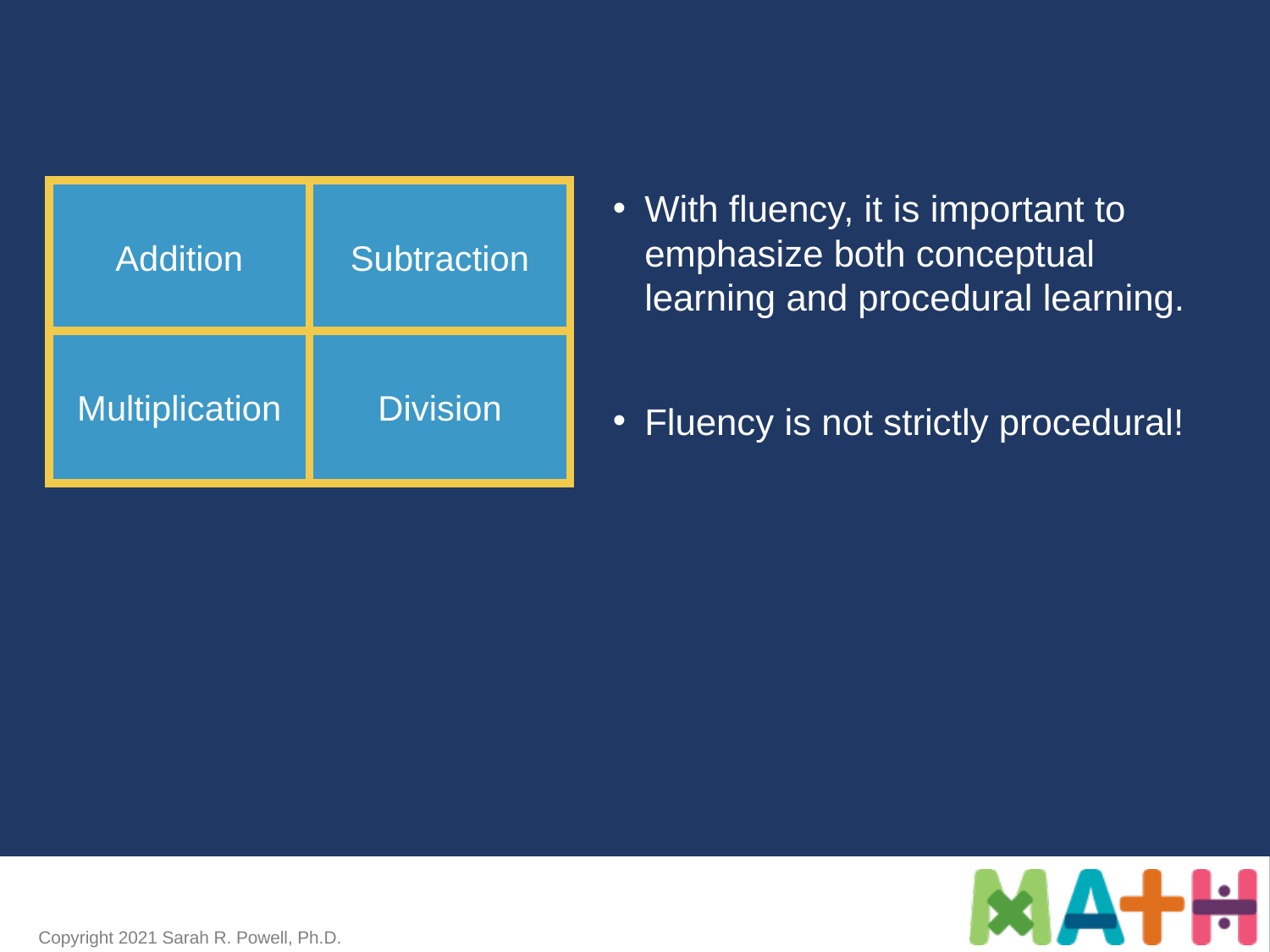

Addition
Subtraction
Multiplication
Division
With fluency, it is important to emphasize both conceptual learning and procedural learning.

Fluency is not strictly procedural!